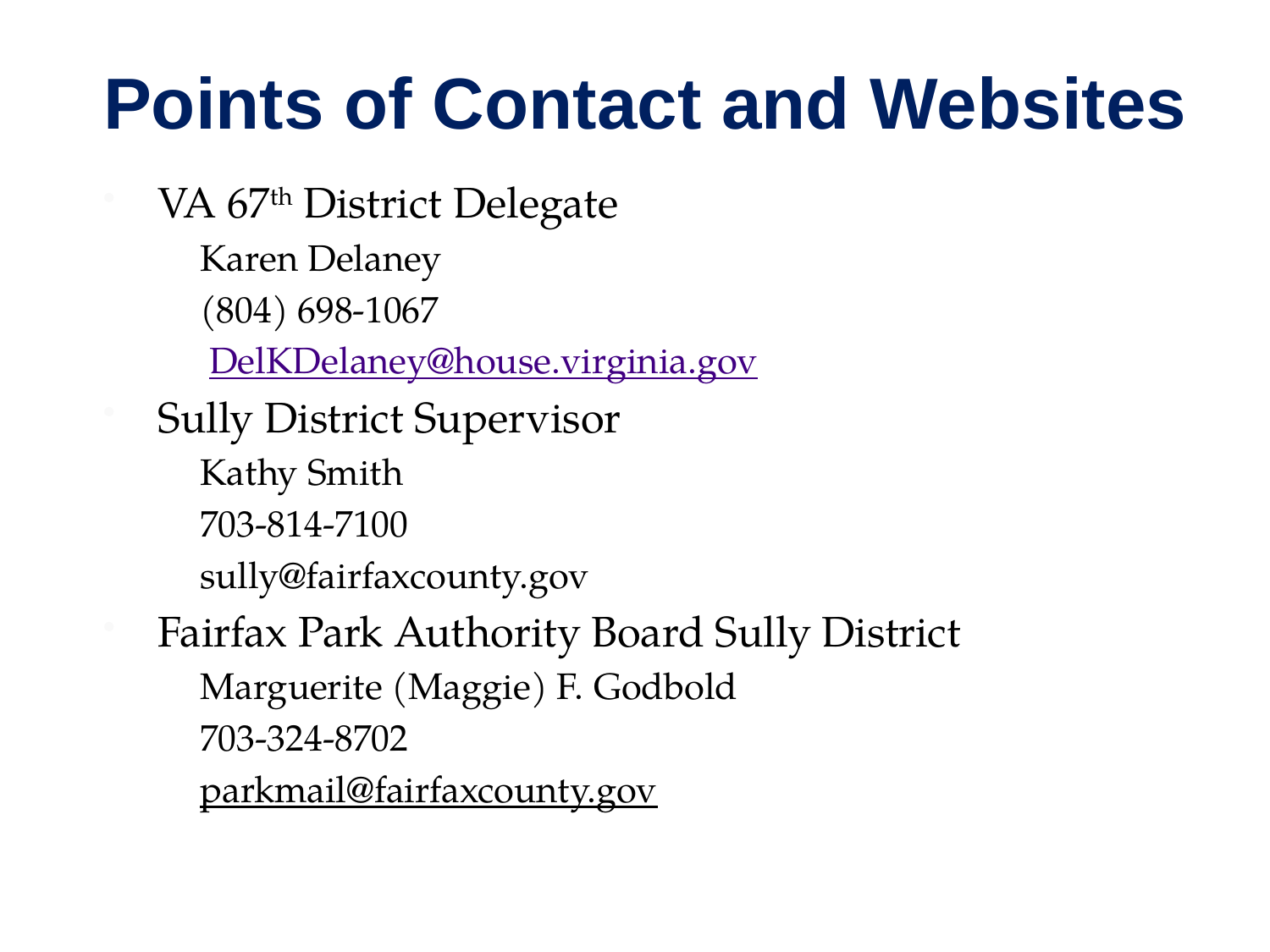

# Points of Contact and Websites
VA 67th District Delegate
Karen Delaney
(804) 698-1067
 DelKDelaney@house.virginia.gov
Sully District Supervisor
Kathy Smith
703-814-7100
sully@fairfaxcounty.gov
Fairfax Park Authority Board Sully District
Marguerite (Maggie) F. Godbold
703-324-8702
parkmail@fairfaxcounty.gov